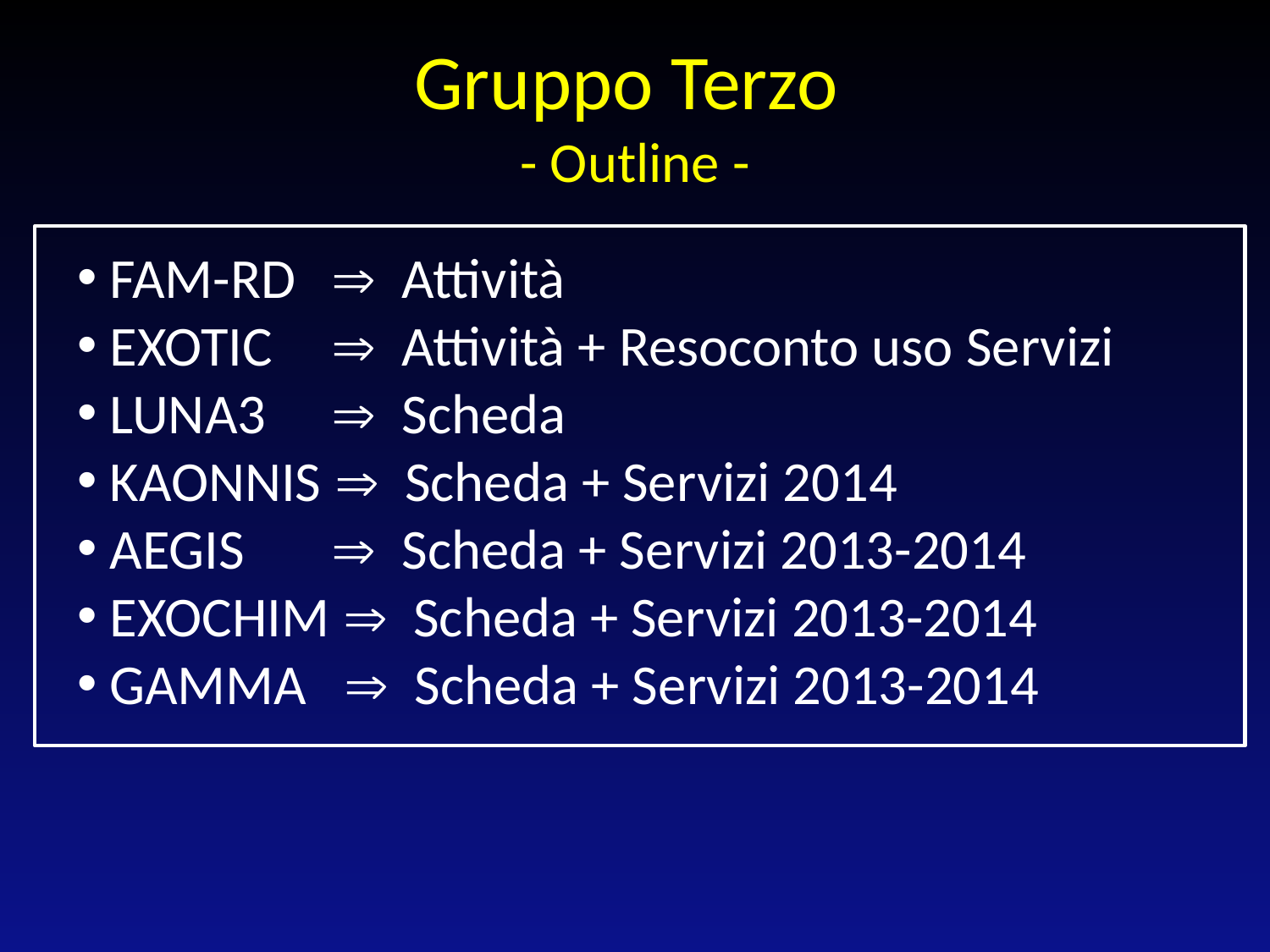

Gruppo Terzo
- Outline -

 FAM-RD 	⇒  Attività
 EXOTIC 	⇒  Attività + Resoconto uso Servizi
 LUNA3	⇒  Scheda
 KAONNIS ⇒  Scheda + Servizi 2014
 AEGIS	⇒  Scheda + Servizi 2013-2014
 EXOCHIM ⇒  Scheda + Servizi 2013-2014
 GAMMA 	 ⇒  Scheda + Servizi 2013-2014